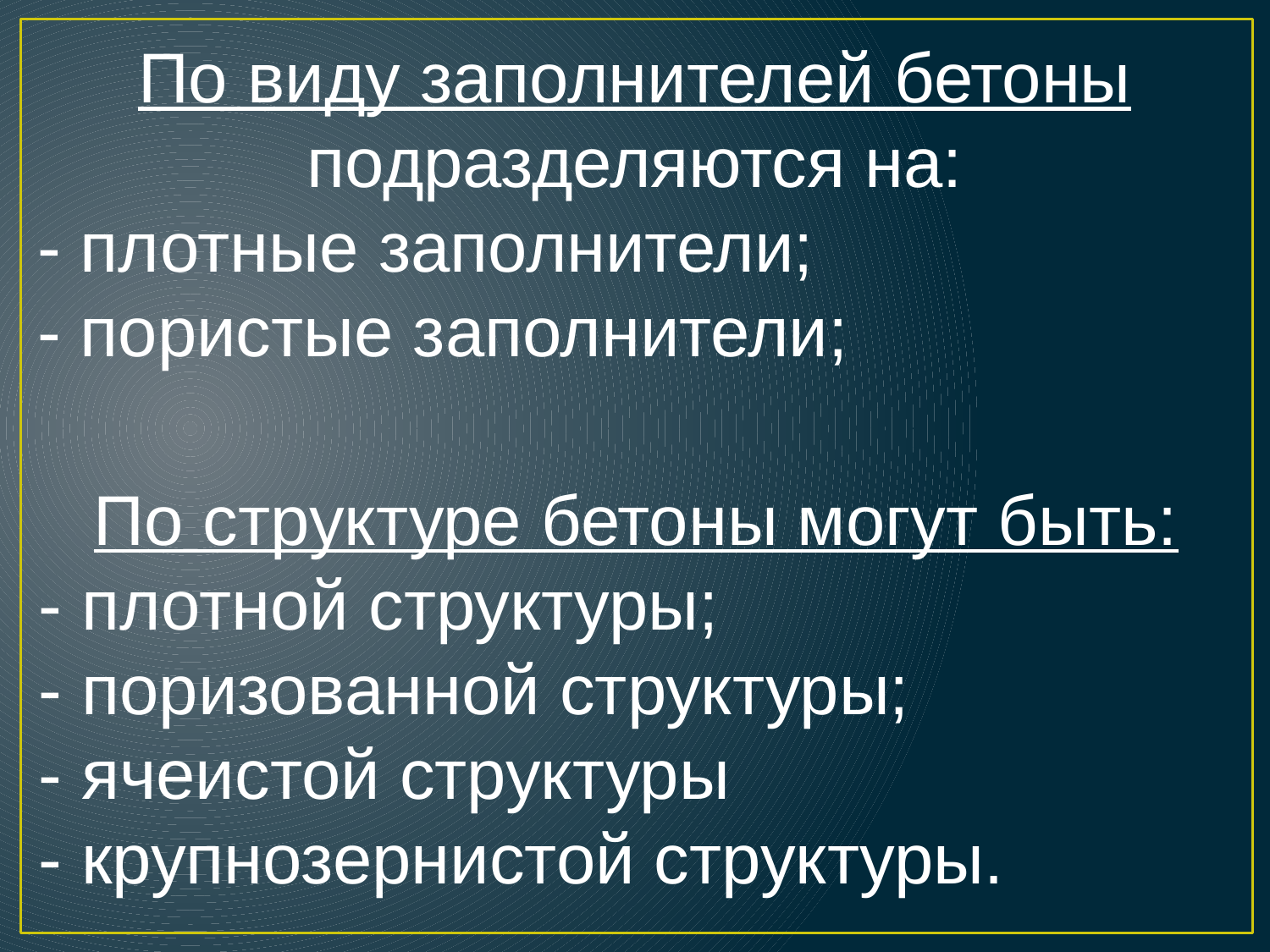

По виду заполнителей бетоны подразделяются на:
- плотные заполнители;
- пористые заполнители;
По структуре бетоны могут быть:
- плотной структуры;
- поризованной структуры;
- ячеистой структуры
- крупнозернистой структуры.